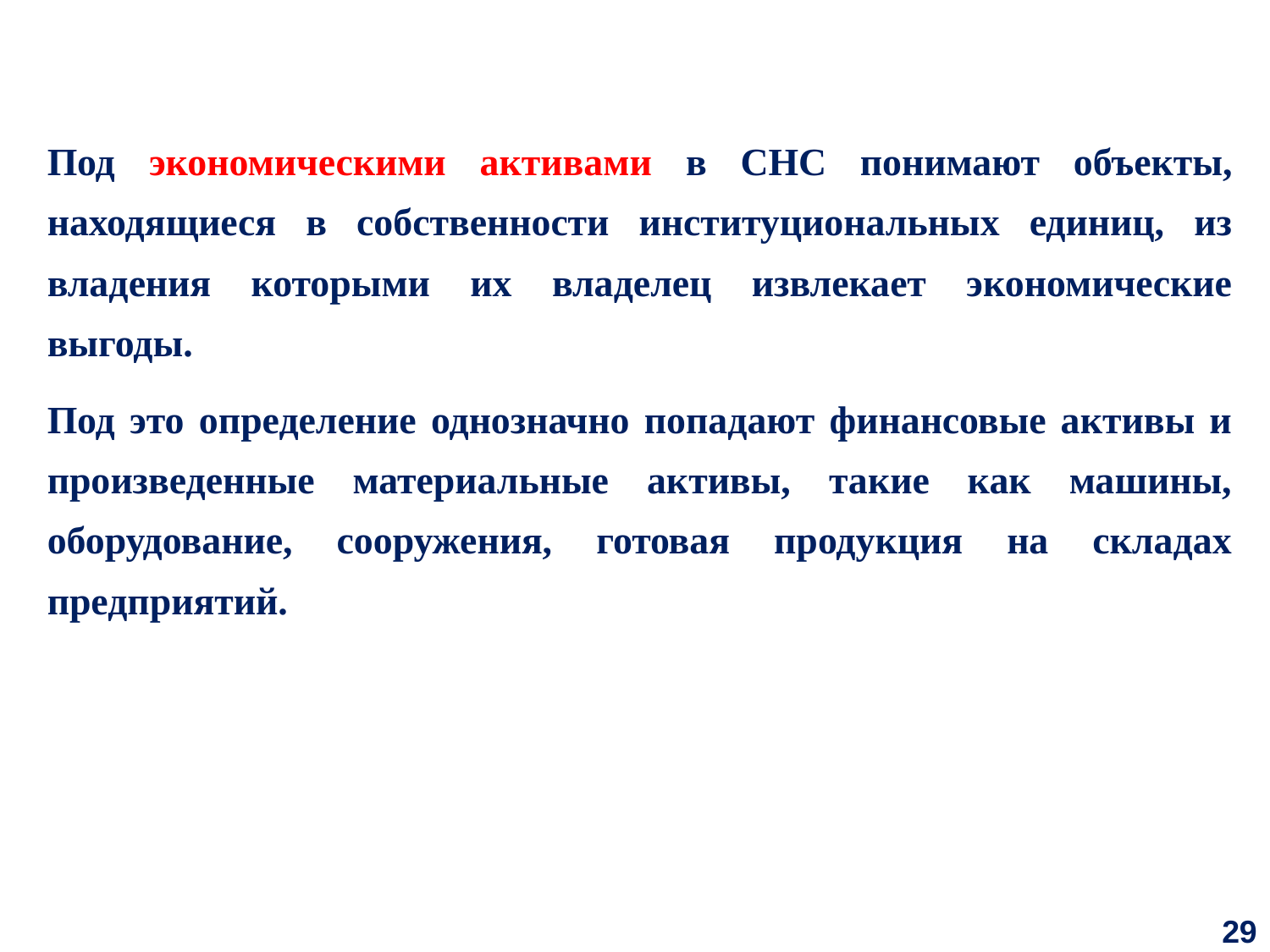

Под экономическими активами в СНС понимают объекты, находящиеся в собственности институциональных единиц, из владения которыми их владелец извлекает экономические выгоды.
Под это определение однозначно попадают финансовые активы и произведенные материальные активы, такие как машины, оборудование, сооружения, готовая продукция на складах предприятий.

29